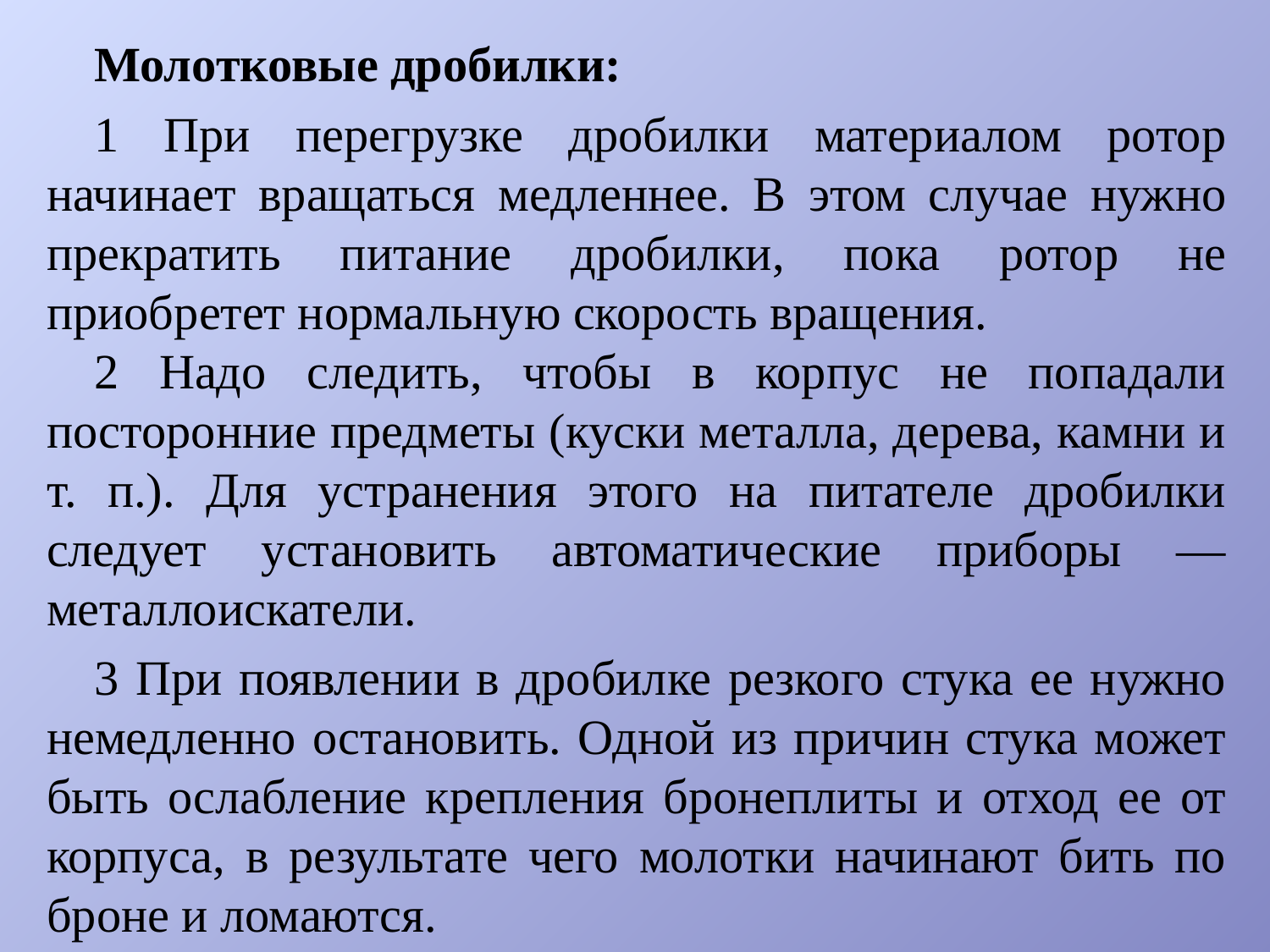

Молотковые дробилки:
1 При перегрузке дробилки материалом ротор начинает вращаться медленнее. В этом случае нужно прекратить питание дробилки, пока ротор не приобретет нормальную скорость вращения.
2 Надо следить, чтобы в корпус не попадали посторонние предметы (куски металла, дерева, камни и т. п.). Для устранения этого на питателе дробилки следует установить автоматические приборы — металлоискатели.
3 При появлении в дробилке резкого стука ее нужно немедленно остановить. Одной из причин стука может быть ослабление крепления бронеплиты и отход ее от корпуса, в результате чего молотки начинают бить по броне и ломаются.